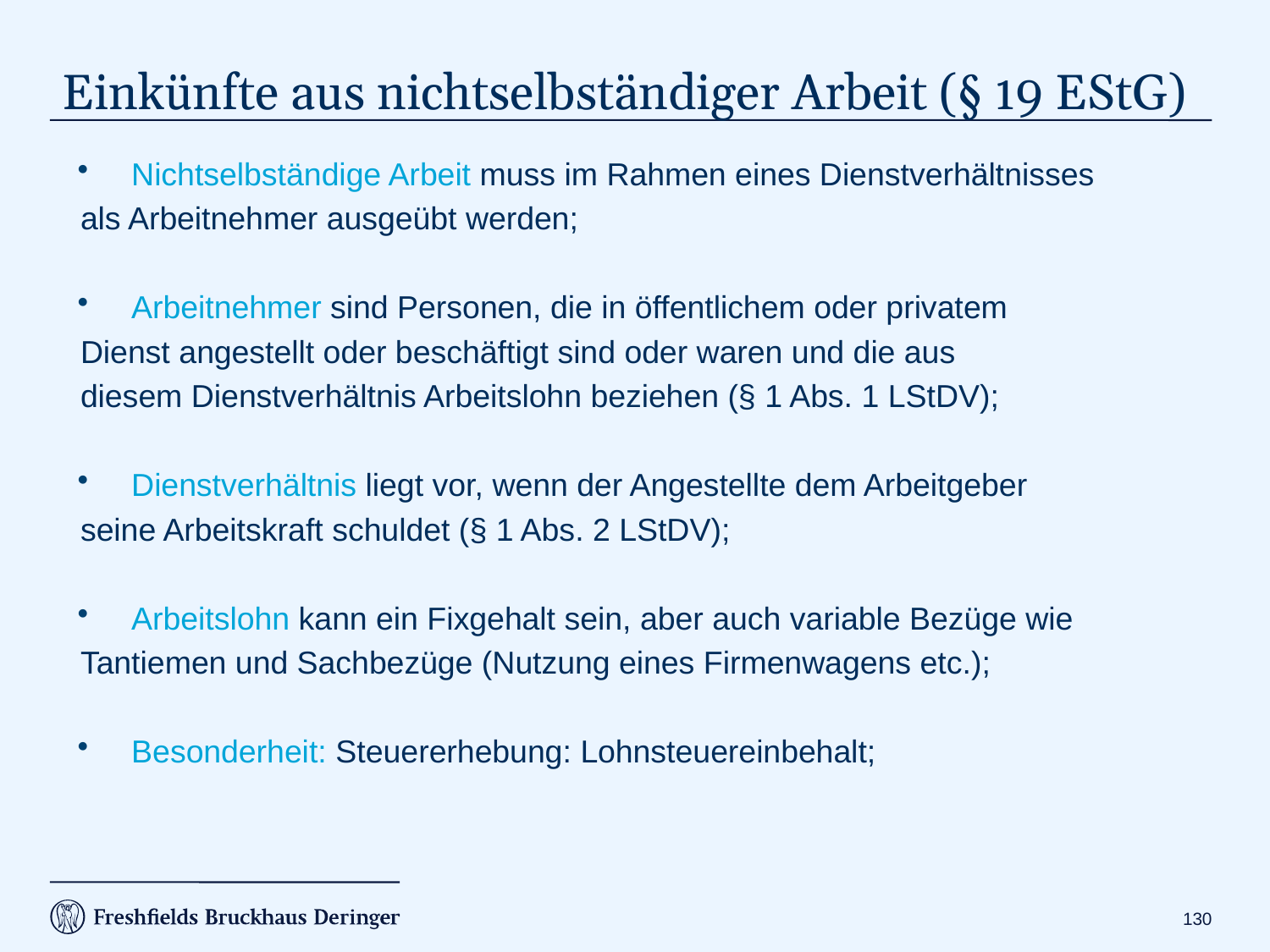

# Einkünfte aus nichtselbständiger Arbeit (§ 19 EStG)
 Nichtselbständige Arbeit muss im Rahmen eines Dienstverhältnisses
  als Arbeitnehmer ausgeübt werden;

 Arbeitnehmer sind Personen, die in öffentlichem oder privatem
  Dienst angestellt oder beschäftigt sind oder waren und die aus
  diesem Dienstverhältnis Arbeitslohn beziehen (§ 1 Abs. 1 LStDV);

 Dienstverhältnis liegt vor, wenn der Angestellte dem Arbeitgeber
  seine Arbeitskraft schuldet (§ 1 Abs. 2 LStDV);

 Arbeitslohn kann ein Fixgehalt sein, aber auch variable Bezüge wie
  Tantiemen und Sachbezüge (Nutzung eines Firmenwagens etc.);

 Besonderheit: Steuererhebung: Lohnsteuereinbehalt;

130